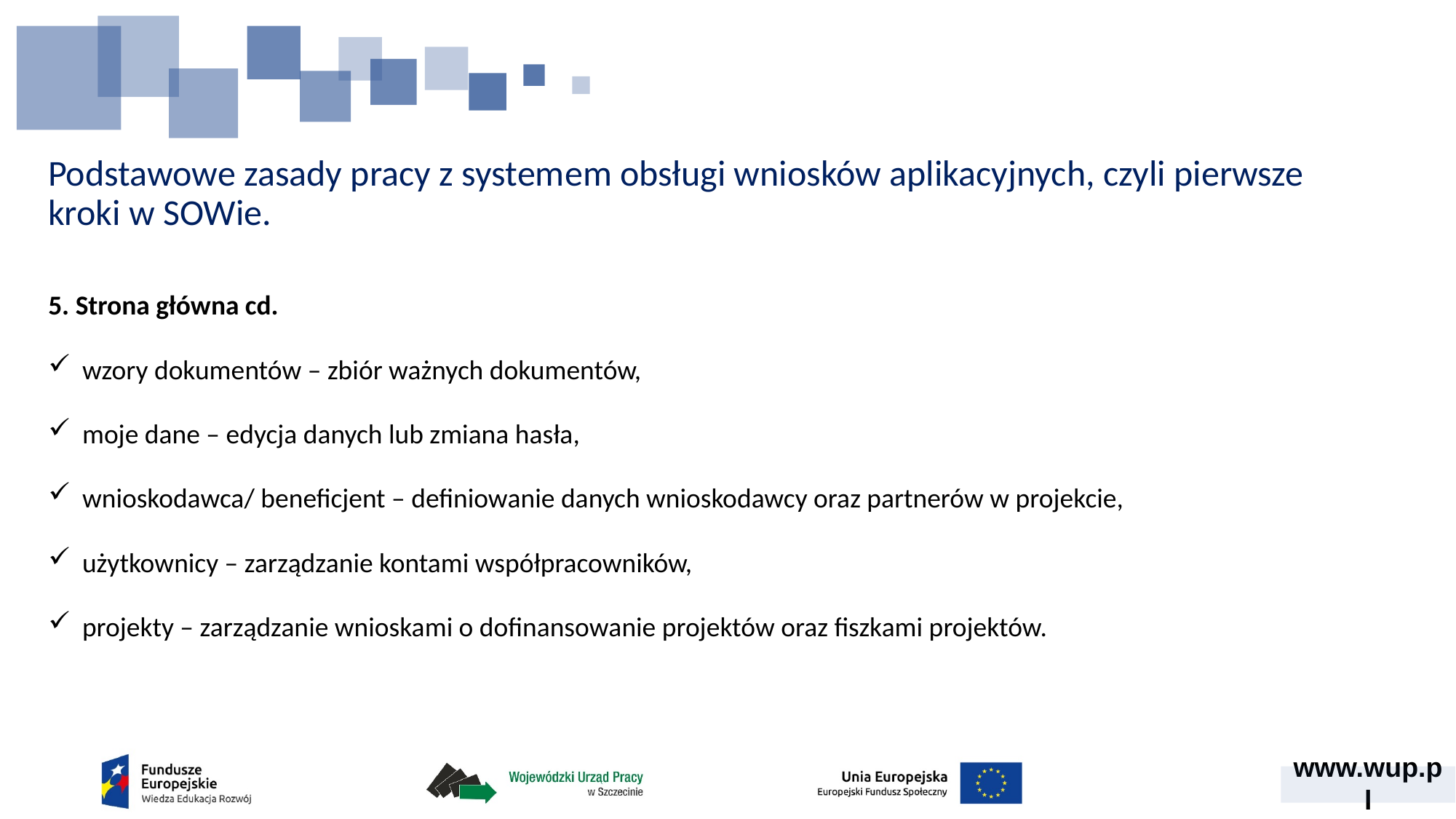

# Podstawowe zasady pracy z systemem obsługi wniosków aplikacyjnych, czyli pierwsze kroki w SOWie.

5. Strona główna cd.
wzory dokumentów – zbiór ważnych dokumentów,
moje dane – edycja danych lub zmiana hasła,
wnioskodawca/ beneficjent – definiowanie danych wnioskodawcy oraz partnerów w projekcie,
użytkownicy – zarządzanie kontami współpracowników,
projekty – zarządzanie wnioskami o dofinansowanie projektów oraz fiszkami projektów.